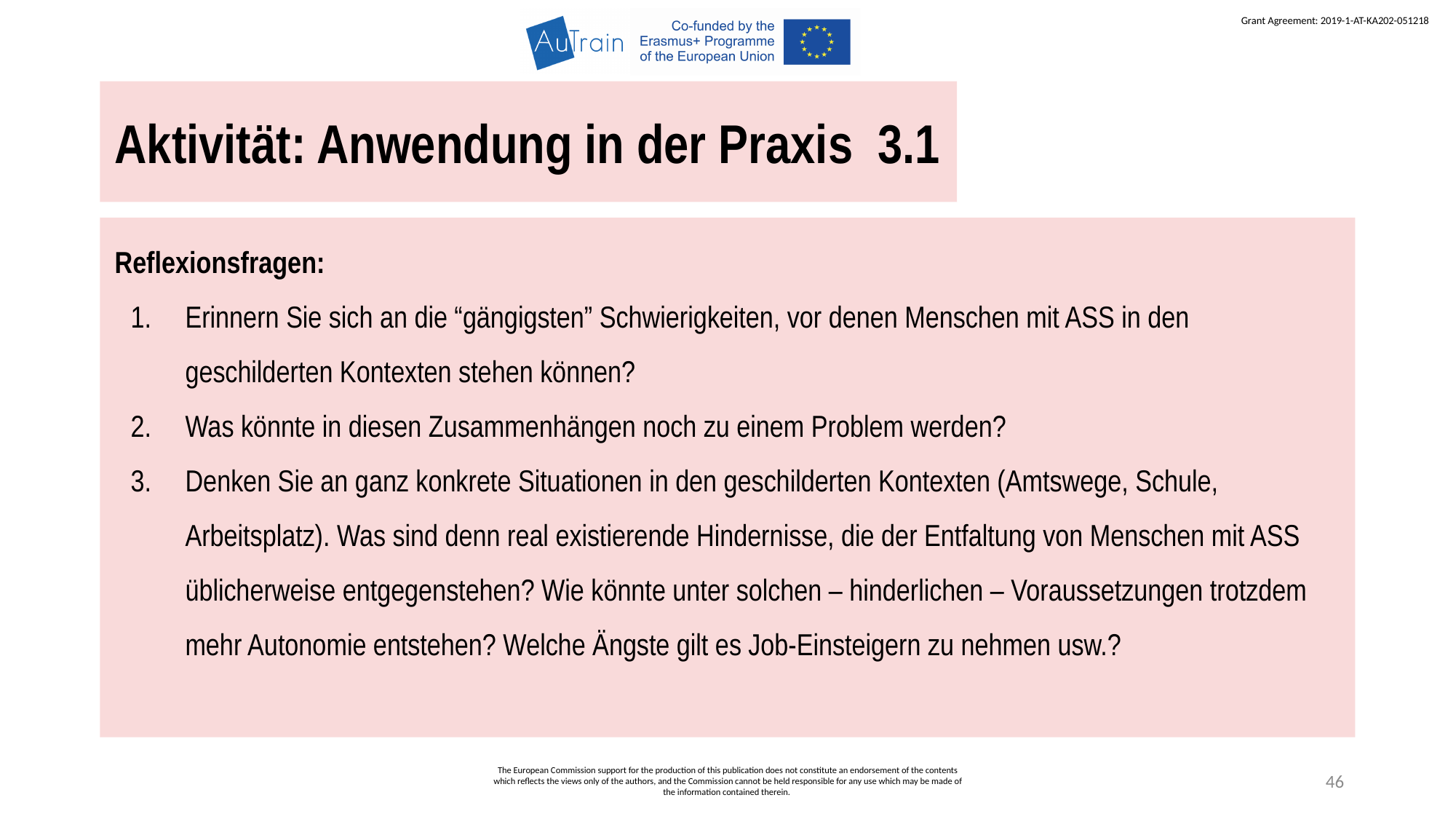

Aktivität: Anwendung in der Praxis  3.1
Reflexionsfragen:
Erinnern Sie sich an die “gängigsten” Schwierigkeiten, vor denen Menschen mit ASS in den geschilderten Kontexten stehen können?
Was könnte in diesen Zusammenhängen noch zu einem Problem werden?
Denken Sie an ganz konkrete Situationen in den geschilderten Kontexten (Amtswege, Schule, Arbeitsplatz). Was sind denn real existierende Hindernisse, die der Entfaltung von Menschen mit ASS üblicherweise entgegenstehen? Wie könnte unter solchen – hinderlichen – Voraussetzungen trotzdem mehr Autonomie entstehen? Welche Ängste gilt es Job-Einsteigern zu nehmen usw.?

The European Commission support for the production of this publication does not constitute an endorsement of the contents which reflects the views only of the authors, and the Commission cannot be held responsible for any use which may be made of the information contained therein.
46